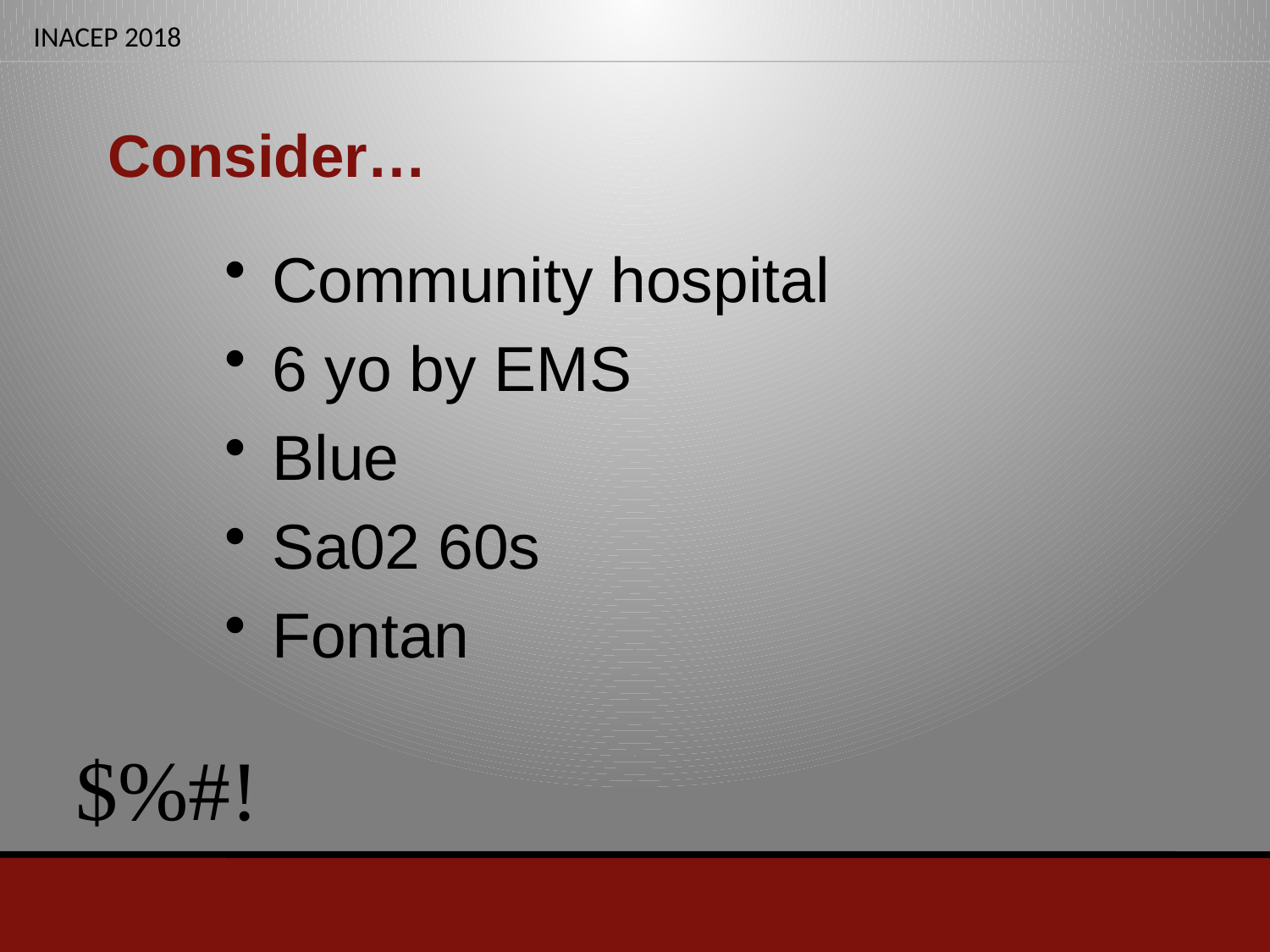

# Consider…
Community hospital
6 yo by EMS
Blue
Sa02 60s
Fontan

$%#!